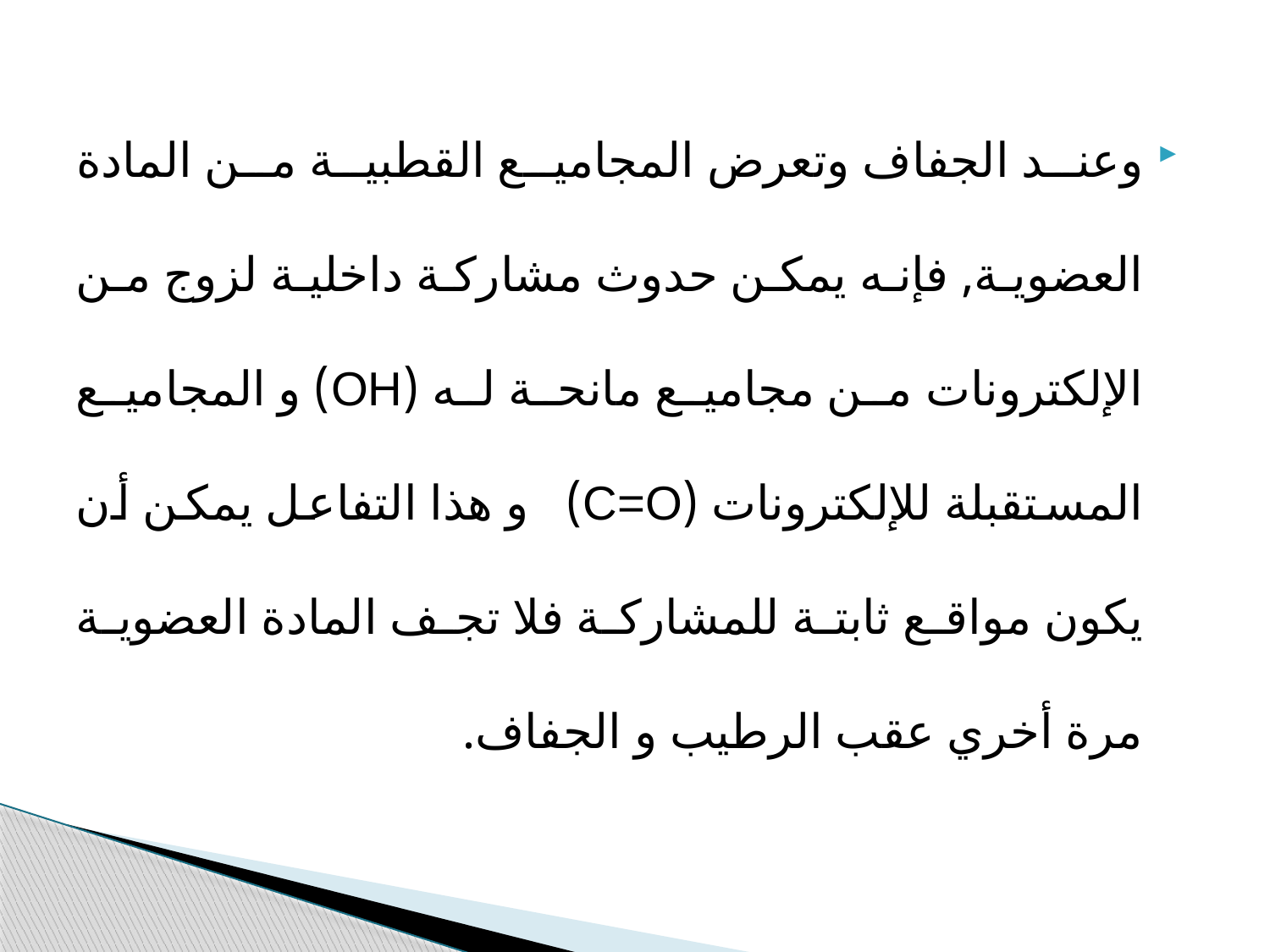

وعند الجفاف وتعرض المجاميع القطبية من المادة العضوية, فإنه يمكن حدوث مشاركة داخلية لزوج من الإلكترونات من مجاميع مانحة له (OH) و المجاميع المستقبلة للإلكترونات (C=O)   و هذا التفاعل يمكن أن يكون مواقع ثابتة للمشاركة فلا تجف المادة العضوية مرة أخري عقب الرطيب و الجفاف.